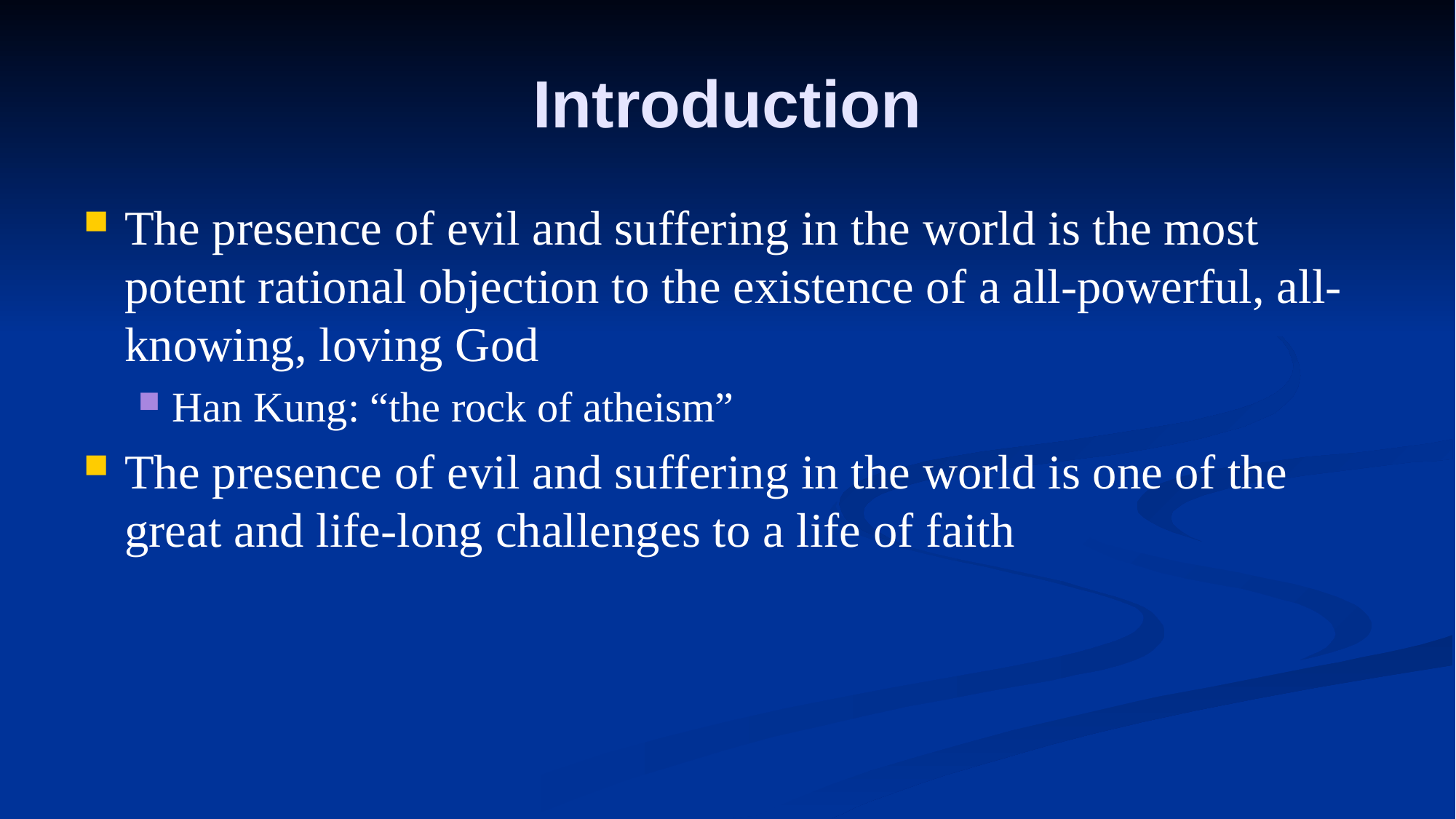

# Introduction
The presence of evil and suffering in the world is the most potent rational objection to the existence of a all-powerful, all-knowing, loving God
Han Kung: “the rock of atheism”
The presence of evil and suffering in the world is one of the great and life-long challenges to a life of faith